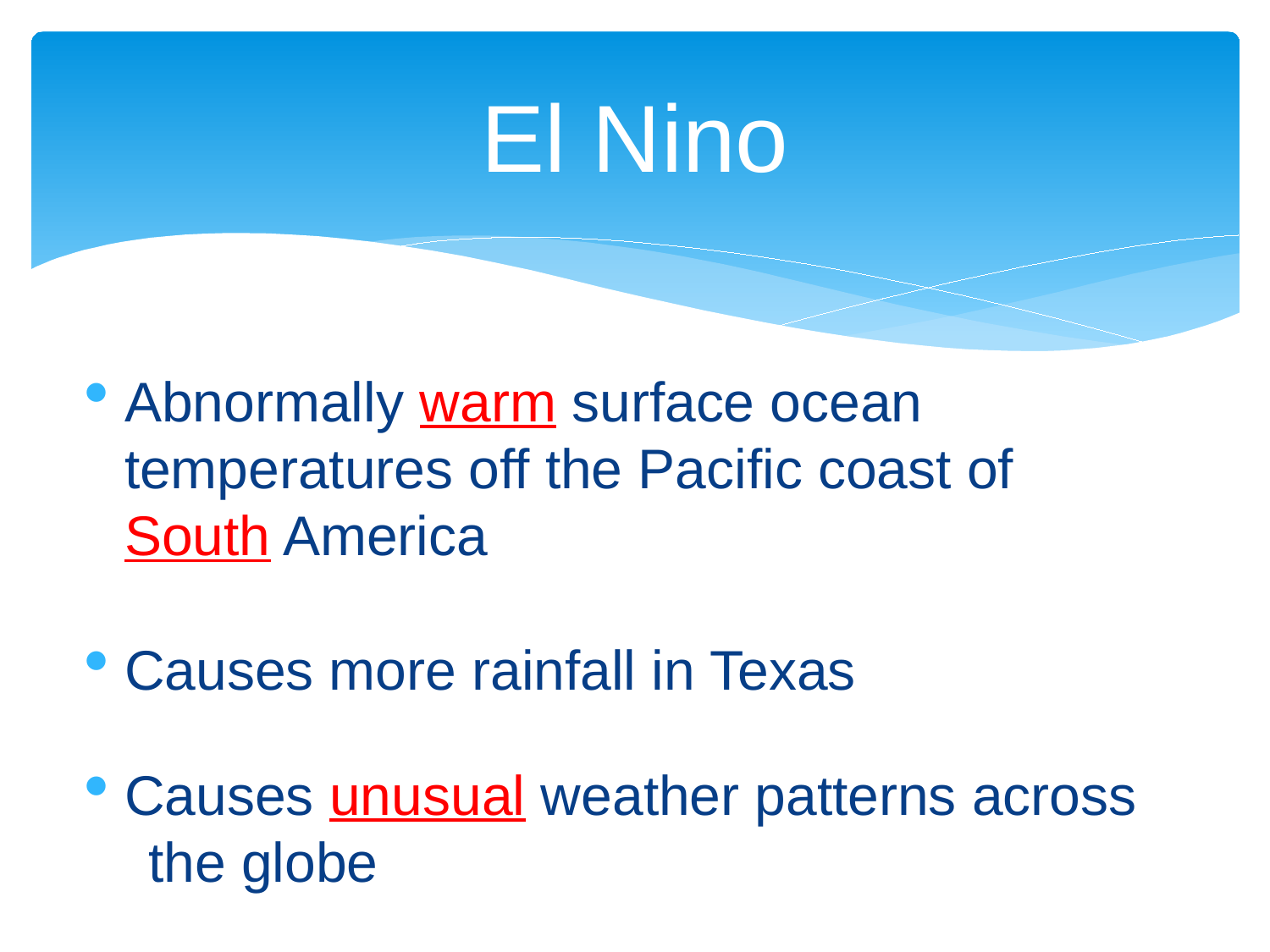

# El Nino
Abnormally warm surface ocean temperatures off the Pacific coast of South America

Causes more rainfall in Texas

Causes unusual weather patterns across
    the globe